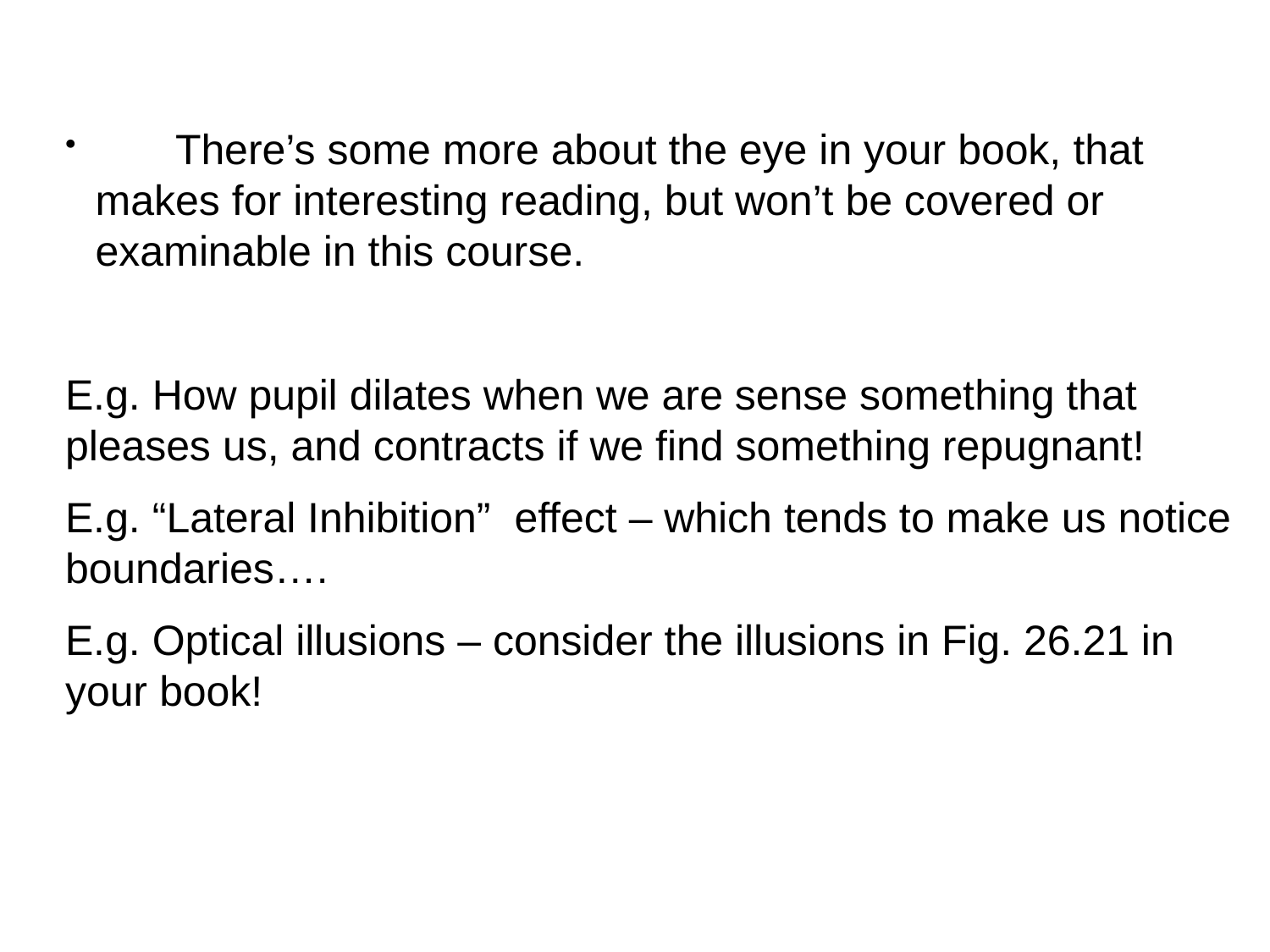

There’s some more about the eye in your book, that makes for interesting reading, but won’t be covered or examinable in this course.

E.g. How pupil dilates when we are sense something that pleases us, and contracts if we find something repugnant!
E.g. “Lateral Inhibition”  effect – which tends to make us notice boundaries….
E.g. Optical illusions – consider the illusions in Fig. 26.21 in your book!